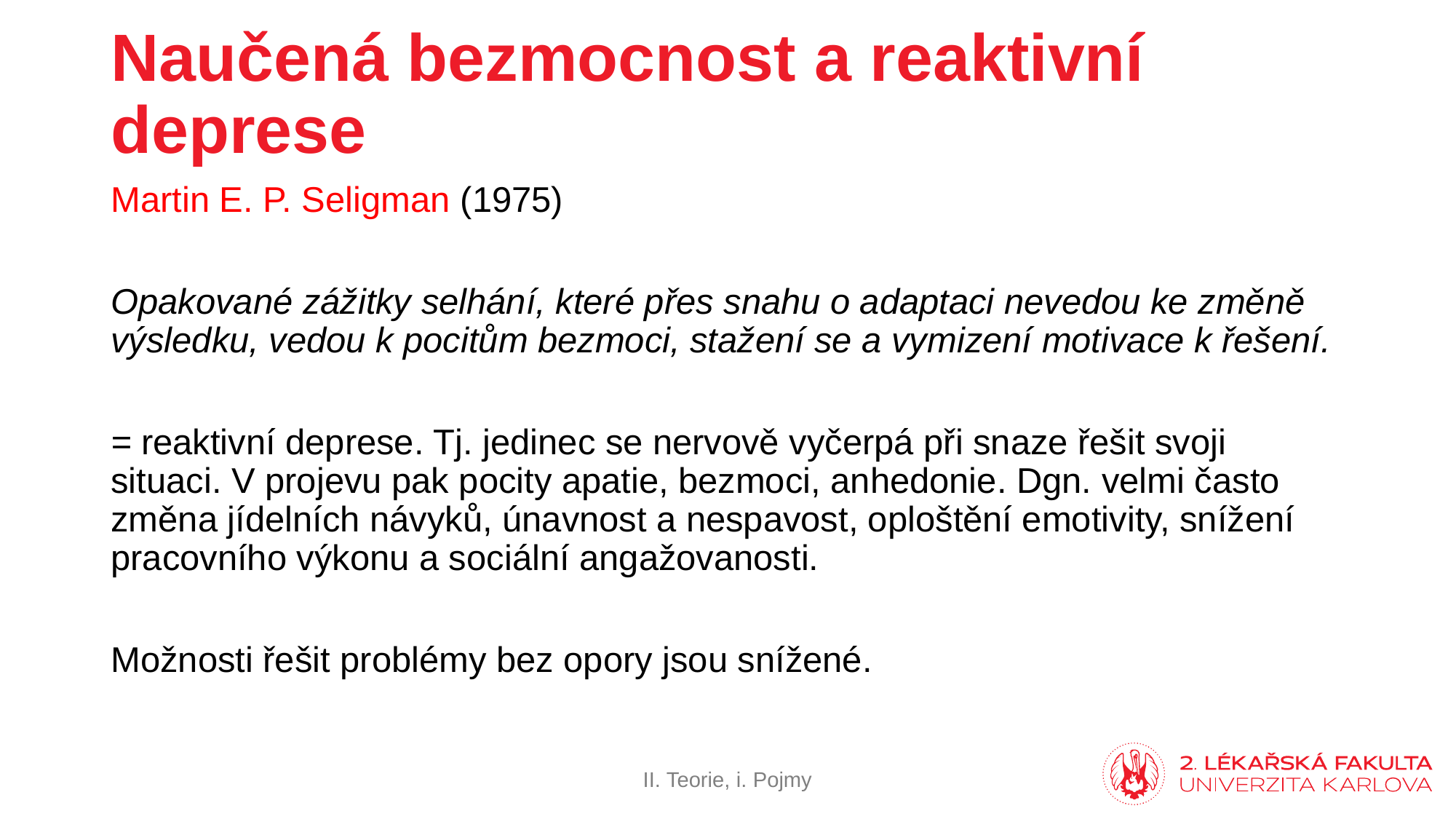

# Naučená bezmocnost a reaktivní deprese
Martin E. P. Seligman (1975)

Opakované zážitky selhání, které přes snahu o adaptaci nevedou ke změně výsledku, vedou k pocitům bezmoci, stažení se a vymizení motivace k řešení.

= reaktivní deprese. Tj. jedinec se nervově vyčerpá při snaze řešit svoji situaci. V projevu pak pocity apatie, bezmoci, anhedonie. Dgn. velmi často změna jídelních návyků, únavnost a nespavost, oploštění emotivity, snížení pracovního výkonu a sociální angažovanosti.

Možnosti řešit problémy bez opory jsou snížené.
II. Teorie, i. Pojmy